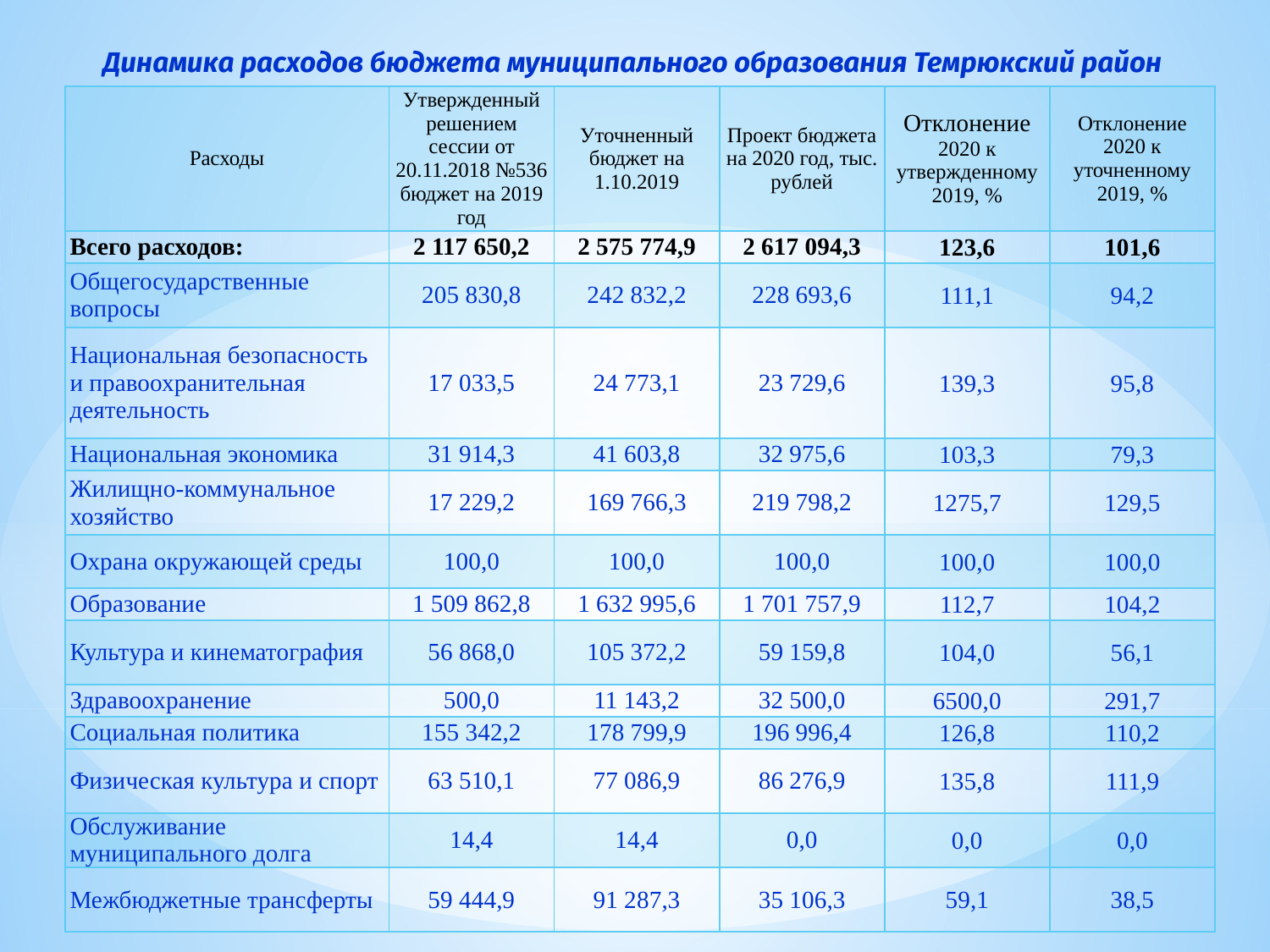

# Динамика расходов бюджета муниципального образования Темрюкский район
| Расходы | Утвержденный решением сессии от 20.11.2018 №536 бюджет на 2019 год | Уточненный бюджет на 1.10.2019 | Проект бюджета на 2020 год, тыс. рублей | Отклонение 2020 к утвержденному 2019, % | Отклонение 2020 к уточненному 2019, % |
| --- | --- | --- | --- | --- | --- |
| Всего расходов: | 2 117 650,2 | 2 575 774,9 | 2 617 094,3 | 123,6 | 101,6 |
| Общегосударственные вопросы | 205 830,8 | 242 832,2 | 228 693,6 | 111,1 | 94,2 |
| Национальная безопасность и правоохранительная деятельность | 17 033,5 | 24 773,1 | 23 729,6 | 139,3 | 95,8 |
| Национальная экономика | 31 914,3 | 41 603,8 | 32 975,6 | 103,3 | 79,3 |
| Жилищно-коммунальное хозяйство | 17 229,2 | 169 766,3 | 219 798,2 | 1275,7 | 129,5 |
| Охрана окружающей среды | 100,0 | 100,0 | 100,0 | 100,0 | 100,0 |
| Образование | 1 509 862,8 | 1 632 995,6 | 1 701 757,9 | 112,7 | 104,2 |
| Культура и кинематография | 56 868,0 | 105 372,2 | 59 159,8 | 104,0 | 56,1 |
| Здравоохранение | 500,0 | 11 143,2 | 32 500,0 | 6500,0 | 291,7 |
| Социальная политика | 155 342,2 | 178 799,9 | 196 996,4 | 126,8 | 110,2 |
| Физическая культура и спорт | 63 510,1 | 77 086,9 | 86 276,9 | 135,8 | 111,9 |
| Обслуживание муниципального долга | 14,4 | 14,4 | 0,0 | 0,0 | 0,0 |
| Межбюджетные трансферты | 59 444,9 | 91 287,3 | 35 106,3 | 59,1 | 38,5 |